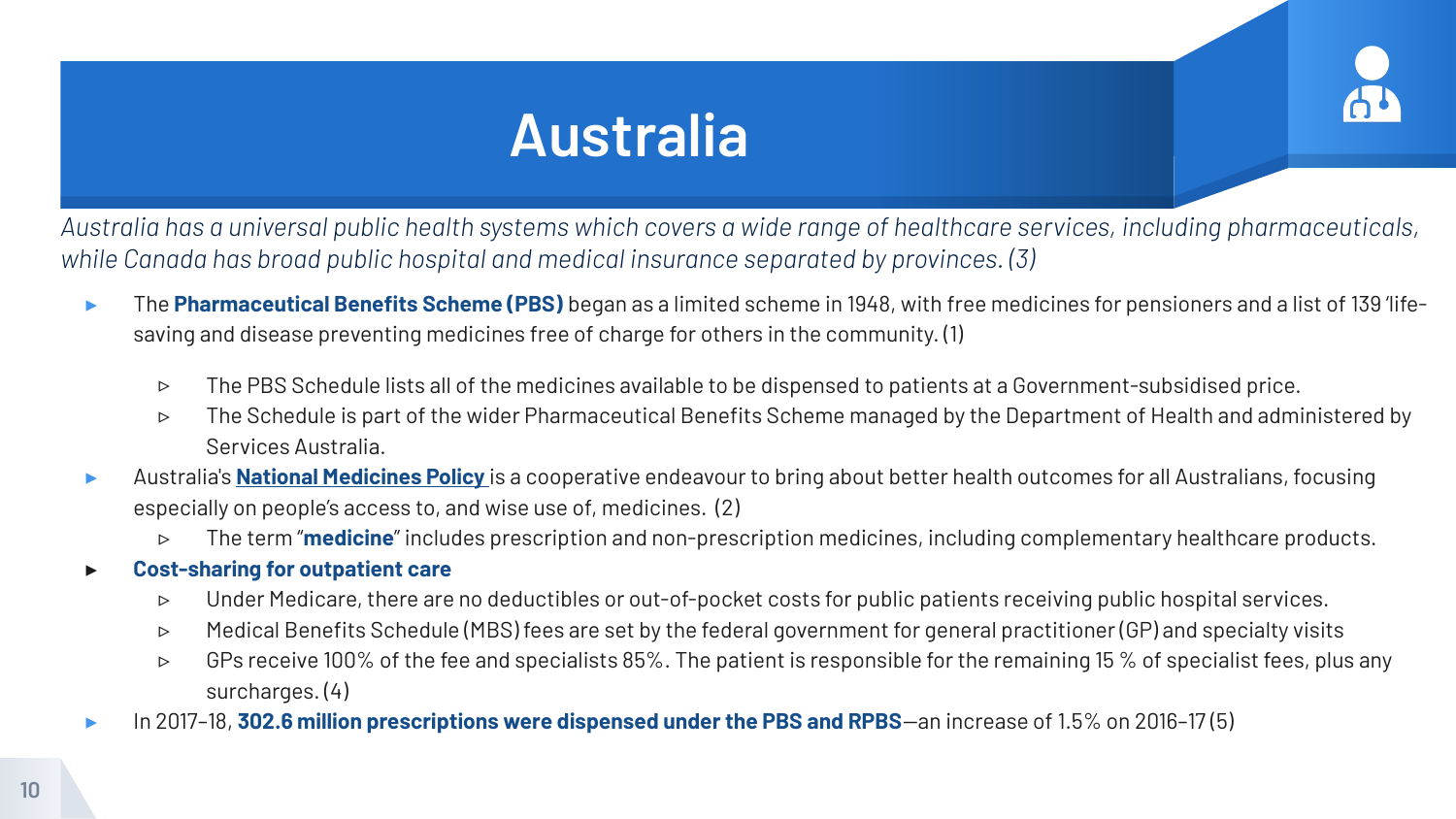

# Australia
Australia has a universal public health systems which covers a wide range of healthcare services, including pharmaceuticals, while Canada has broad public hospital and medical insurance separated by provinces. (3)
The Pharmaceutical Benefits Scheme (PBS) began as a limited scheme in 1948, with free medicines for pensioners and a list of 139 ‘life-saving and disease preventing medicines free of charge for others in the community. (1)
The PBS Schedule lists all of the medicines available to be dispensed to patients at a Government-subsidised price.
The Schedule is part of the wider Pharmaceutical Benefits Scheme managed by the Department of Health and administered by Services Australia.
Australia's National Medicines Policy is a cooperative endeavour to bring about better health outcomes for all Australians, focusing especially on people’s access to, and wise use of, medicines.  (2)
The term “medicine” includes prescription and non-prescription medicines, including complementary healthcare products.
Cost-sharing for outpatient care
Under Medicare, there are no deductibles or out-of-pocket costs for public patients receiving public hospital services.
Medical Benefits Schedule (MBS) fees are set by the federal government for general practitioner (GP) and specialty visits
GPs receive 100% of the fee and specialists 85%. The patient is responsible for the remaining 15 % of specialist fees, plus any surcharges. (4)
In 2017–18, 302.6 million prescriptions were dispensed under the PBS and RPBS—an increase of 1.5% on 2016–17 (5)
10